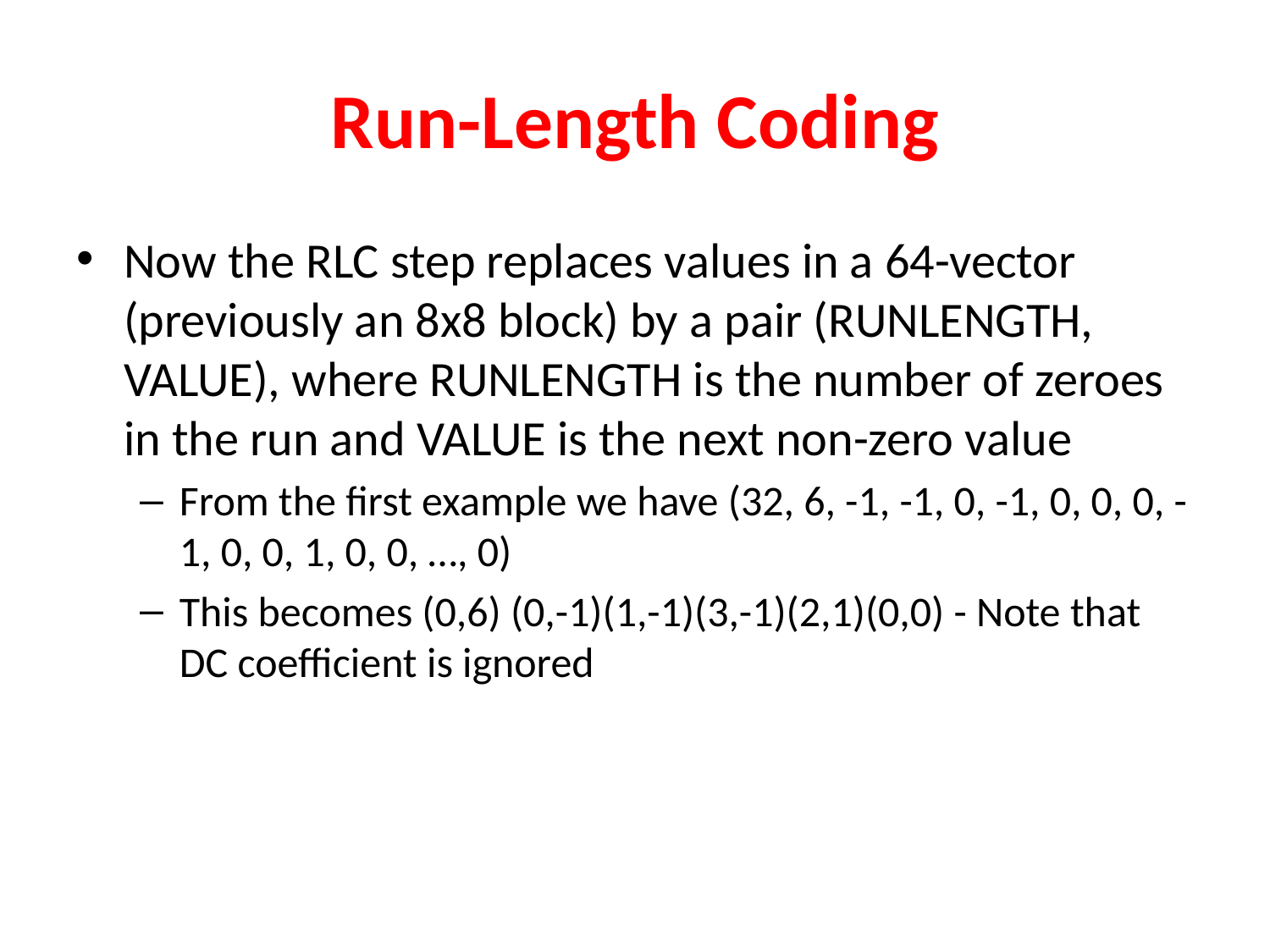

# Run-Length Coding
Now the RLC step replaces values in a 64-vector (previously an 8x8 block) by a pair (RUNLENGTH, VALUE), where RUNLENGTH is the number of zeroes in the run and VALUE is the next non-zero value
From the first example we have (32, 6, -1, -1, 0, -1, 0, 0, 0, -1, 0, 0, 1, 0, 0, …, 0)
This becomes (0,6) (0,-1)(1,-1)(3,-1)(2,1)(0,0) - Note that DC coefficient is ignored